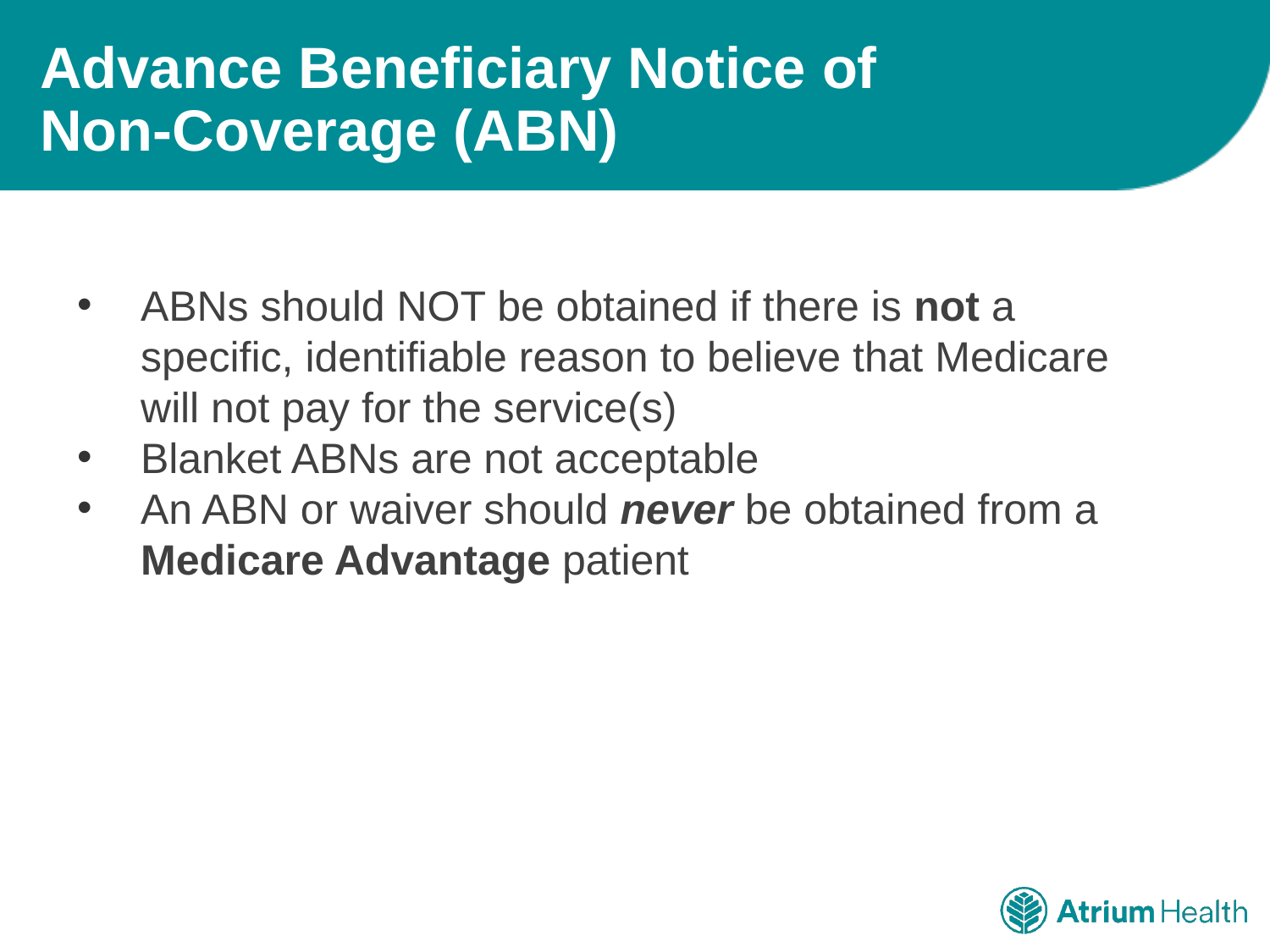

# Advance Beneficiary Notice of Non-Coverage (ABN)
ABNs should NOT be obtained if there is not a specific, identifiable reason to believe that Medicare will not pay for the service(s)
Blanket ABNs are not acceptable
An ABN or waiver should never be obtained from a  Medicare Advantage patient